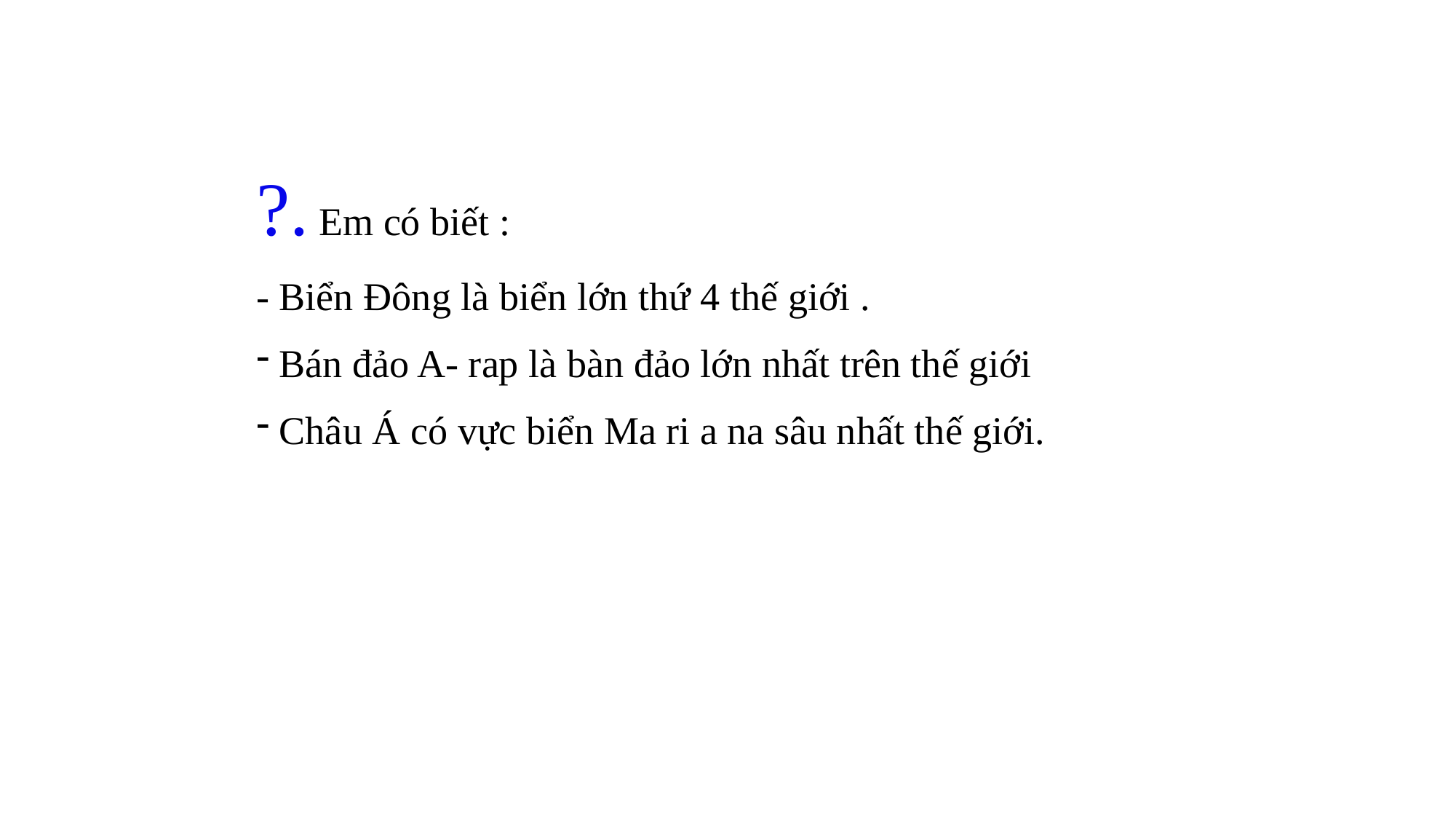

?. Em có biết :
- Biển Đông là biển lớn thứ 4 thế giới .
 Bán đảo A- rap là bàn đảo lớn nhất trên thế giới
 Châu Á có vực biển Ma ri a na sâu nhất thế giới.